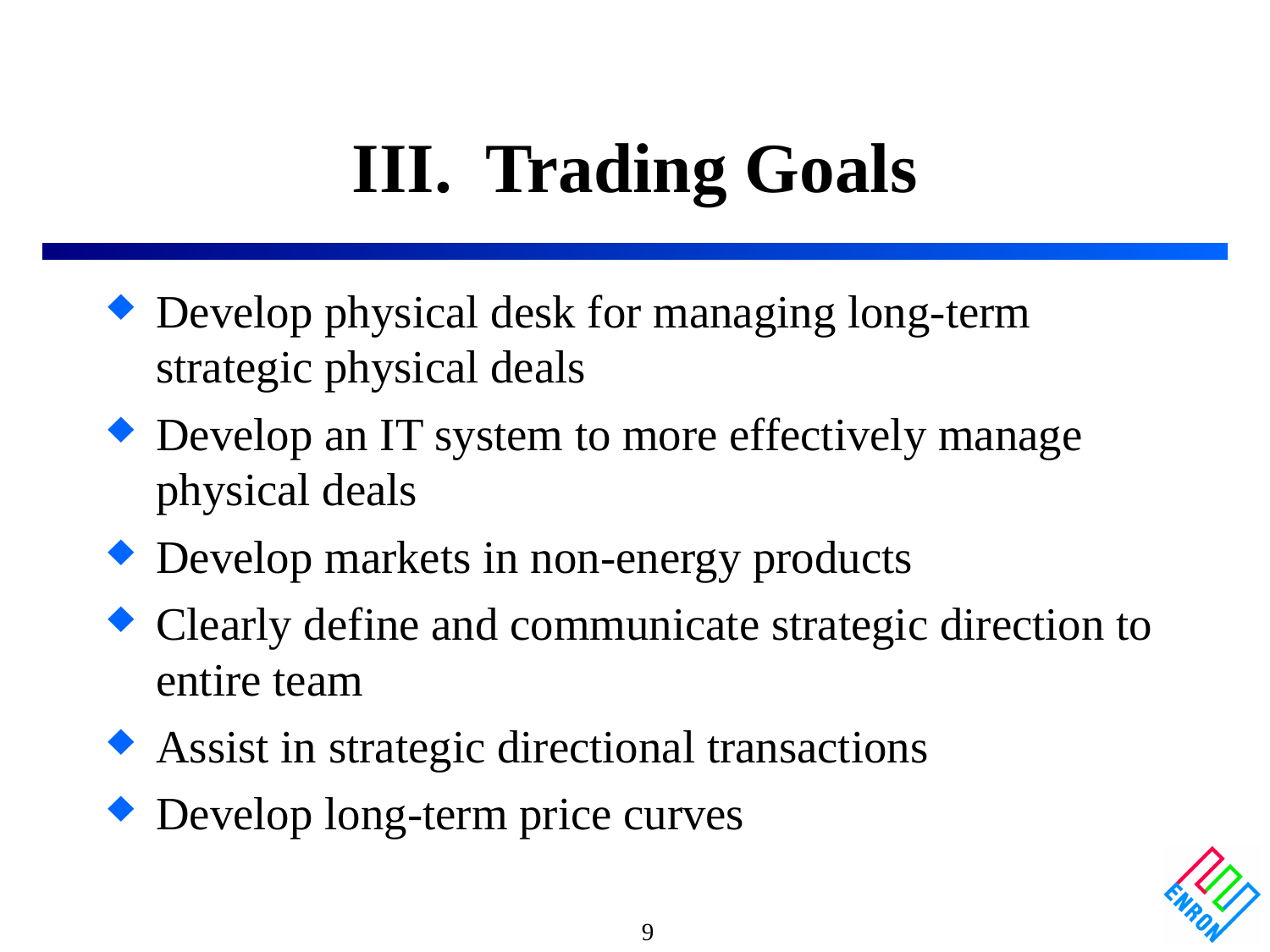

# III.  Trading Goals
Develop physical desk for managing long-term strategic physical deals
Develop an IT system to more effectively manage physical deals
Develop markets in non-energy products
Clearly define and communicate strategic direction to entire team
Assist in strategic directional transactions
Develop long-term price curves

9